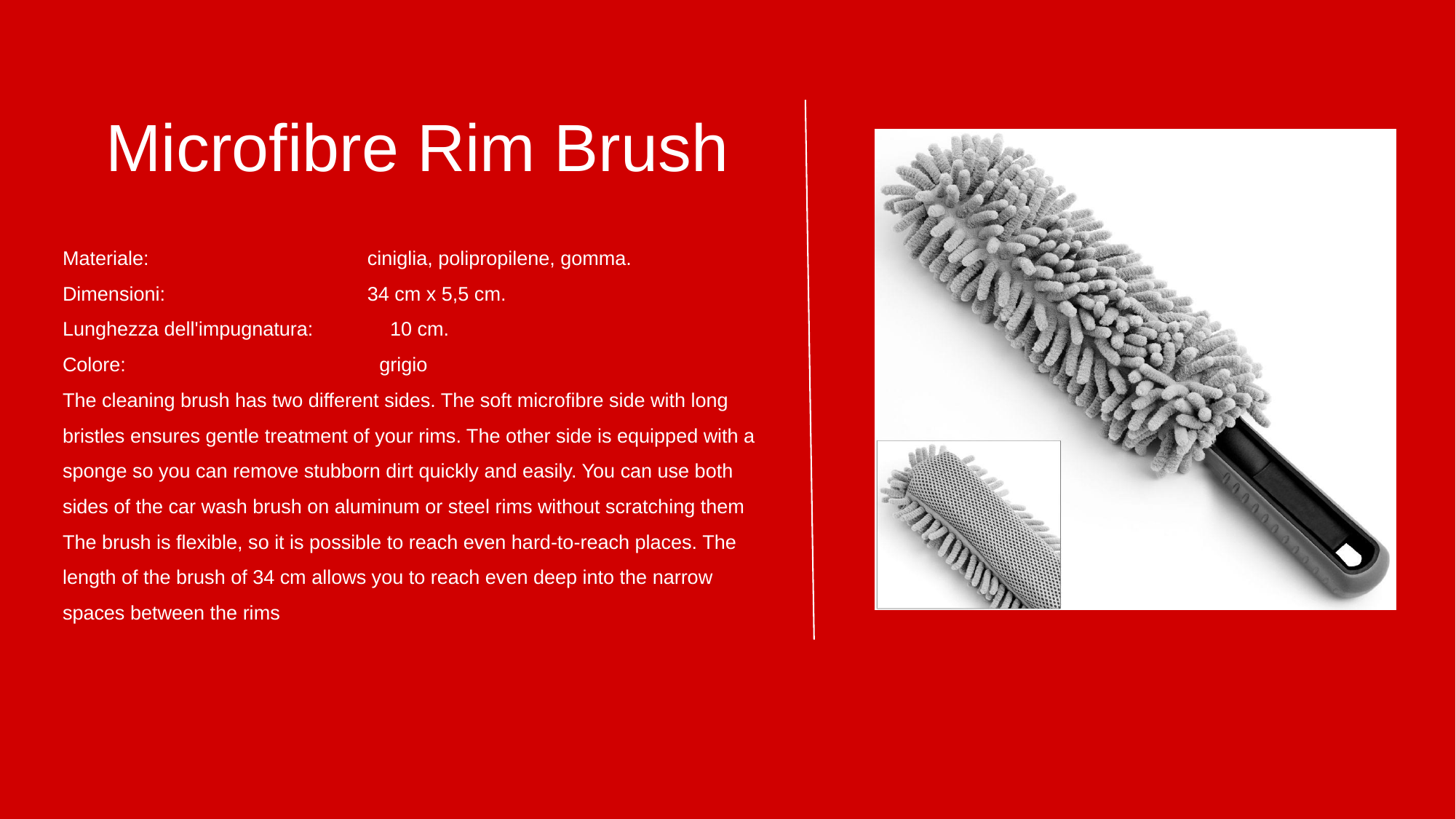

Microfibre Rim Brush

Materiale:                                        ciniglia, polipropilene, gomma.
Dimensioni:                                     34 cm x 5,5 cm.
Lunghezza dell'impugnatura:	10 cm.
Colore:	                                      grigio
The cleaning brush has two different sides. The soft microfibre side with long bristles ensures gentle treatment of your rims. The other side is equipped with a sponge so you can remove stubborn dirt quickly and easily. You can use both sides of the car wash brush on aluminum or steel rims without scratching them
The brush is flexible, so it is possible to reach even hard-to-reach places. The length of the brush of 34 cm allows you to reach even deep into the narrow spaces between the rims